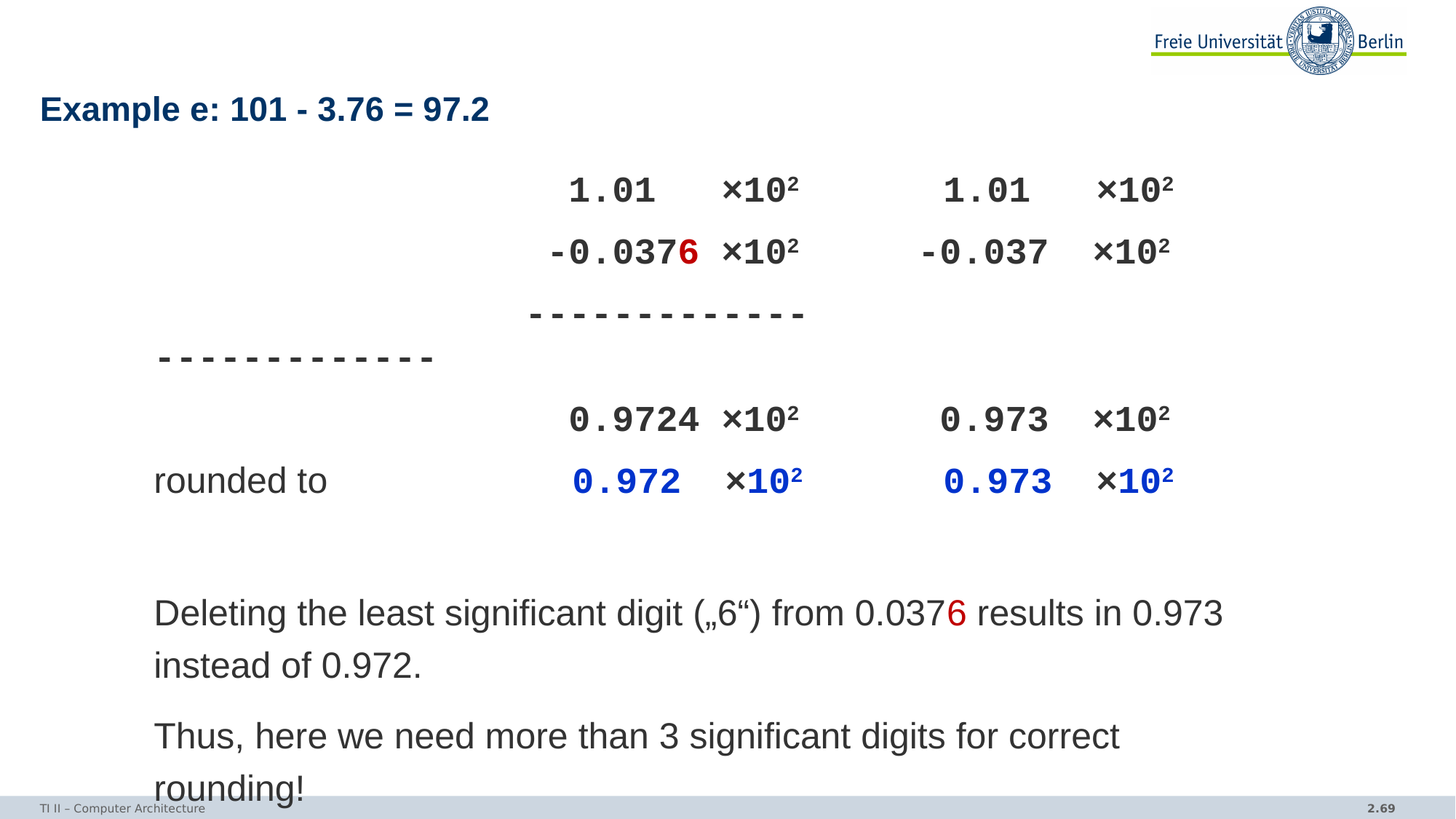

# Example e: 101 - 3.76 = 97.2
	              1.01   ×102	 	  1.01   ×102
	             -0.0376 ×102		-0.037  ×102
	            -------------		-------------
	              0.9724 ×102		 0.973  ×102
rounded to                        0.972  ×102		  0.973  ×102

Deleting the least significant digit („6“) from 0.0376 results in 0.973 instead of 0.972.
Thus, here we need more than 3 significant digits for correct rounding!
TI II – Computer Architecture